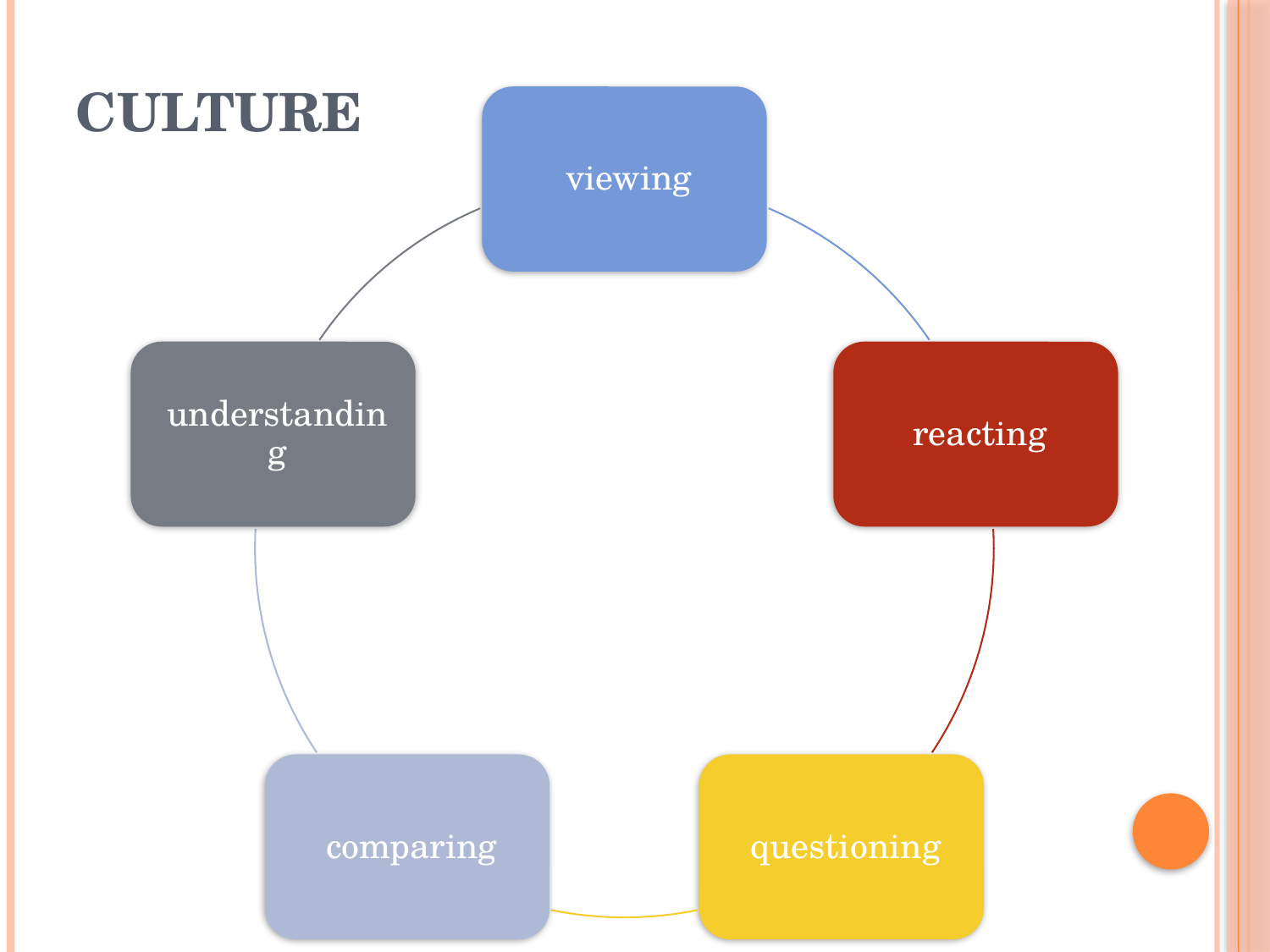

# culture
viewing
reacting
questioning
comparing
understanding